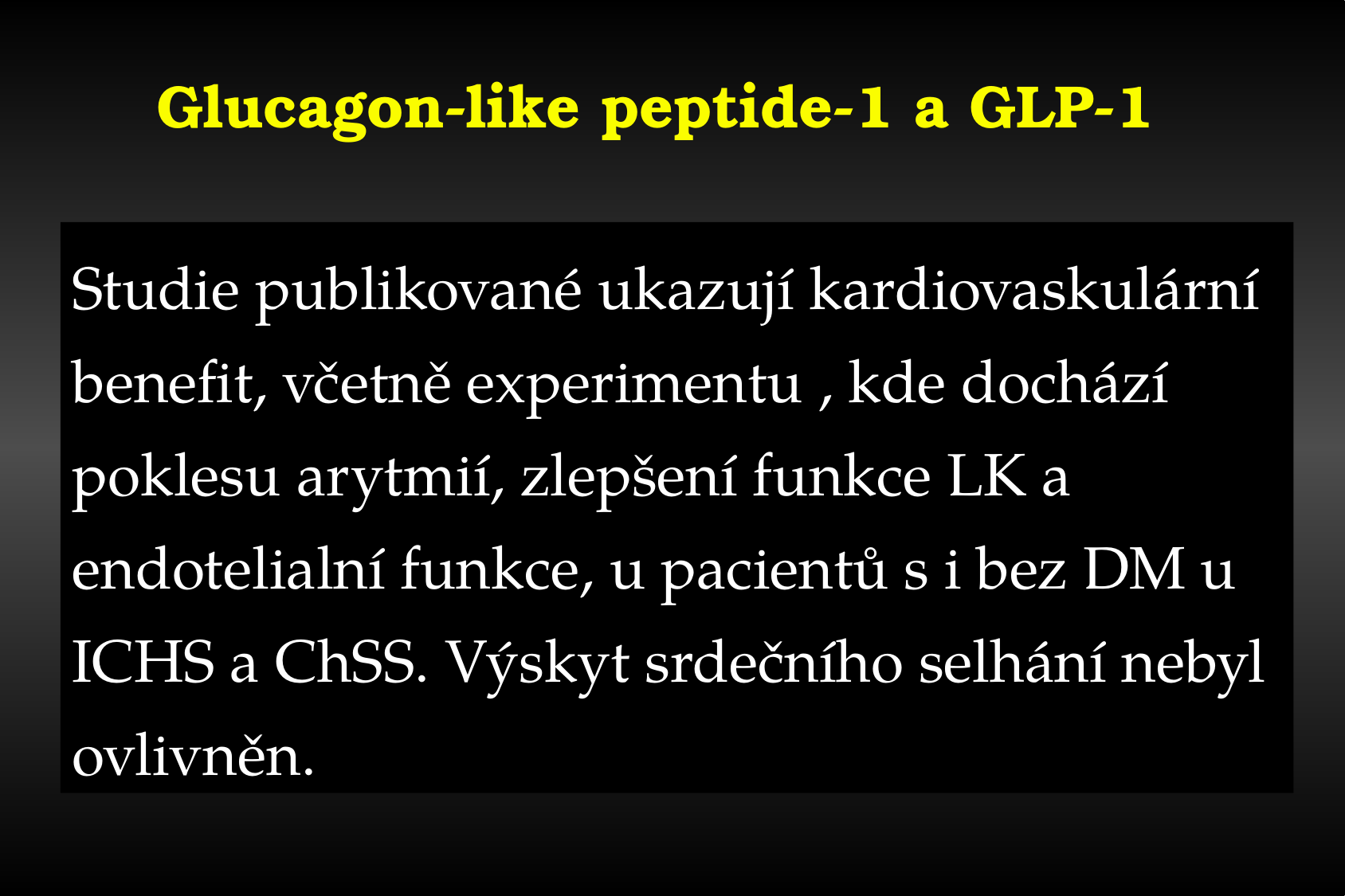

Glucagon-like peptide-1 a GLP-1
Studie publikované ukazují kardiovaskulární benefit, včetně experimentu , kde dochází poklesu arytmií, zlepšení funkce LK a endotelialní funkce, u pacientů s i bez DM u ICHS a ChSS. Výskyt srdečního selhání nebyl ovlivněn.